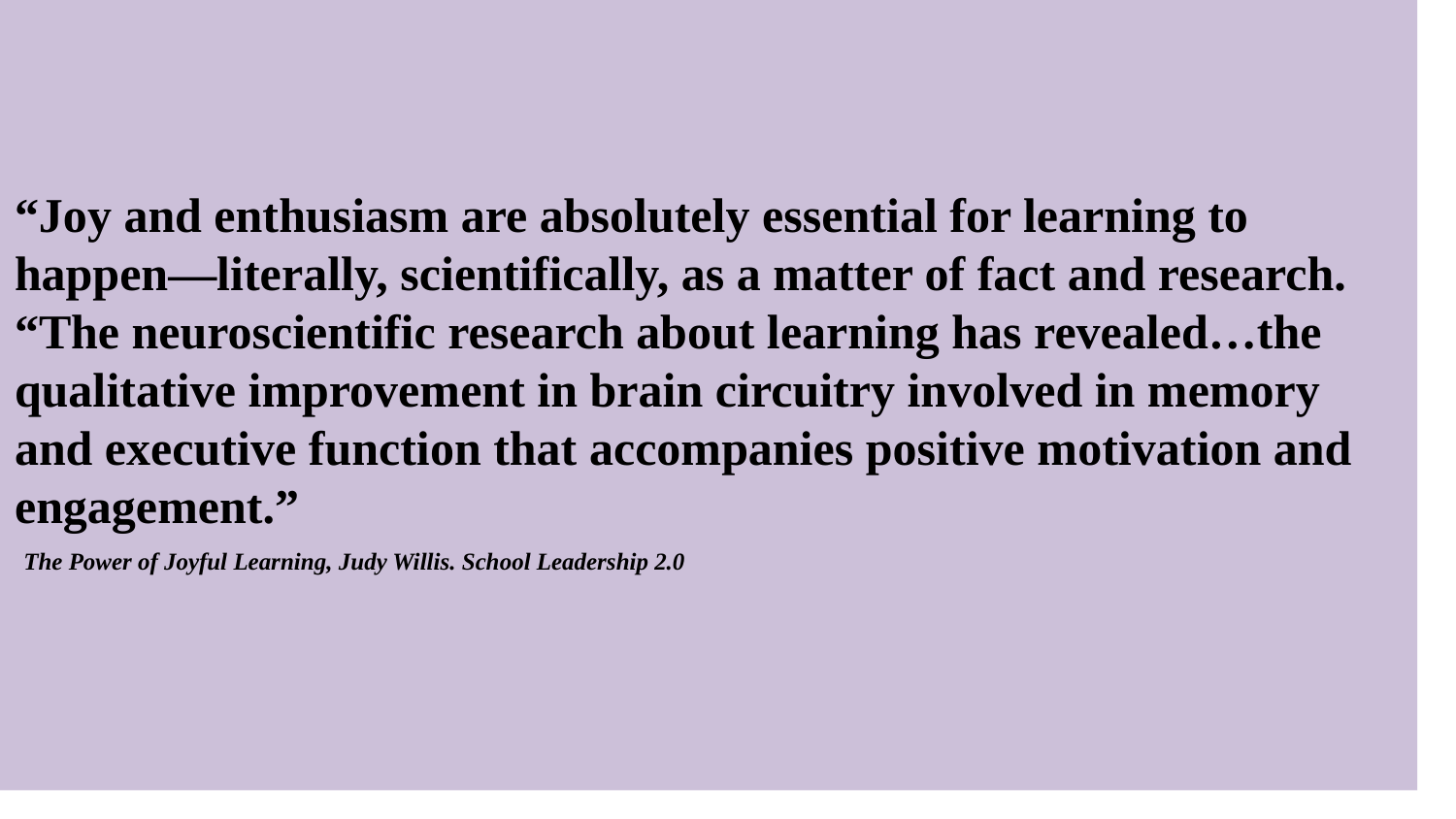

“Joy and enthusiasm are absolutely essential for learning to happen—literally, scientifically, as a matter of fact and research. “The neuroscientific research about learning has revealed…the qualitative improvement in brain circuitry involved in memory and executive function that accompanies positive motivation and engagement.”
 The Power of Joyful Learning, Judy Willis. School Leadership 2.0